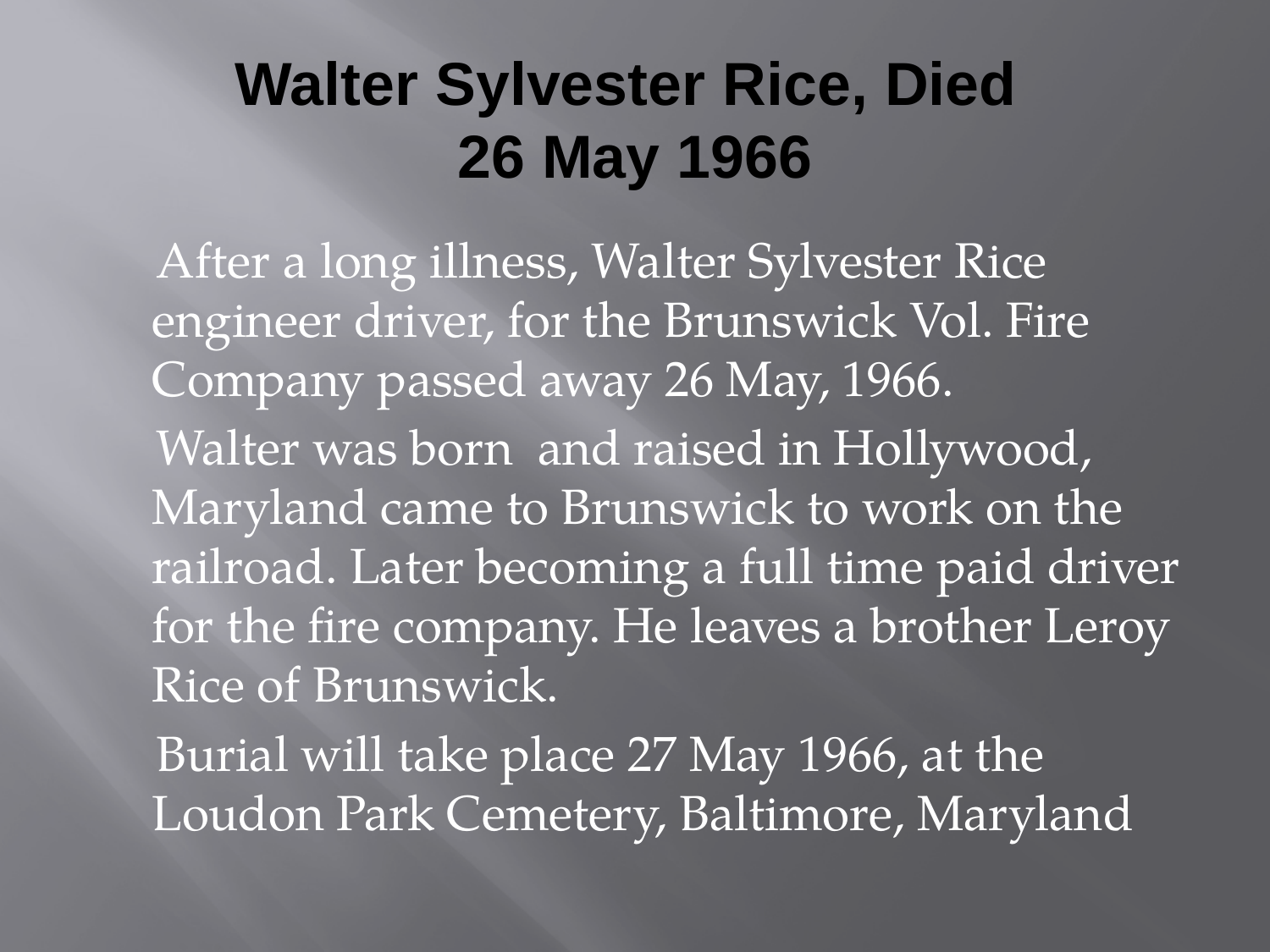

# Walter Sylvester Rice, Died 26 May 1966
     After a long illness, Walter Sylvester Rice engineer driver, for the Brunswick Vol. Fire Company passed away 26 May, 1966.
     Walter was born  and raised in Hollywood, Maryland came to Brunswick to work on the railroad. Later becoming a full time paid driver for the fire company. He leaves a brother Leroy Rice of Brunswick.
     Burial will take place 27 May 1966, at the Loudon Park Cemetery, Baltimore, Maryland